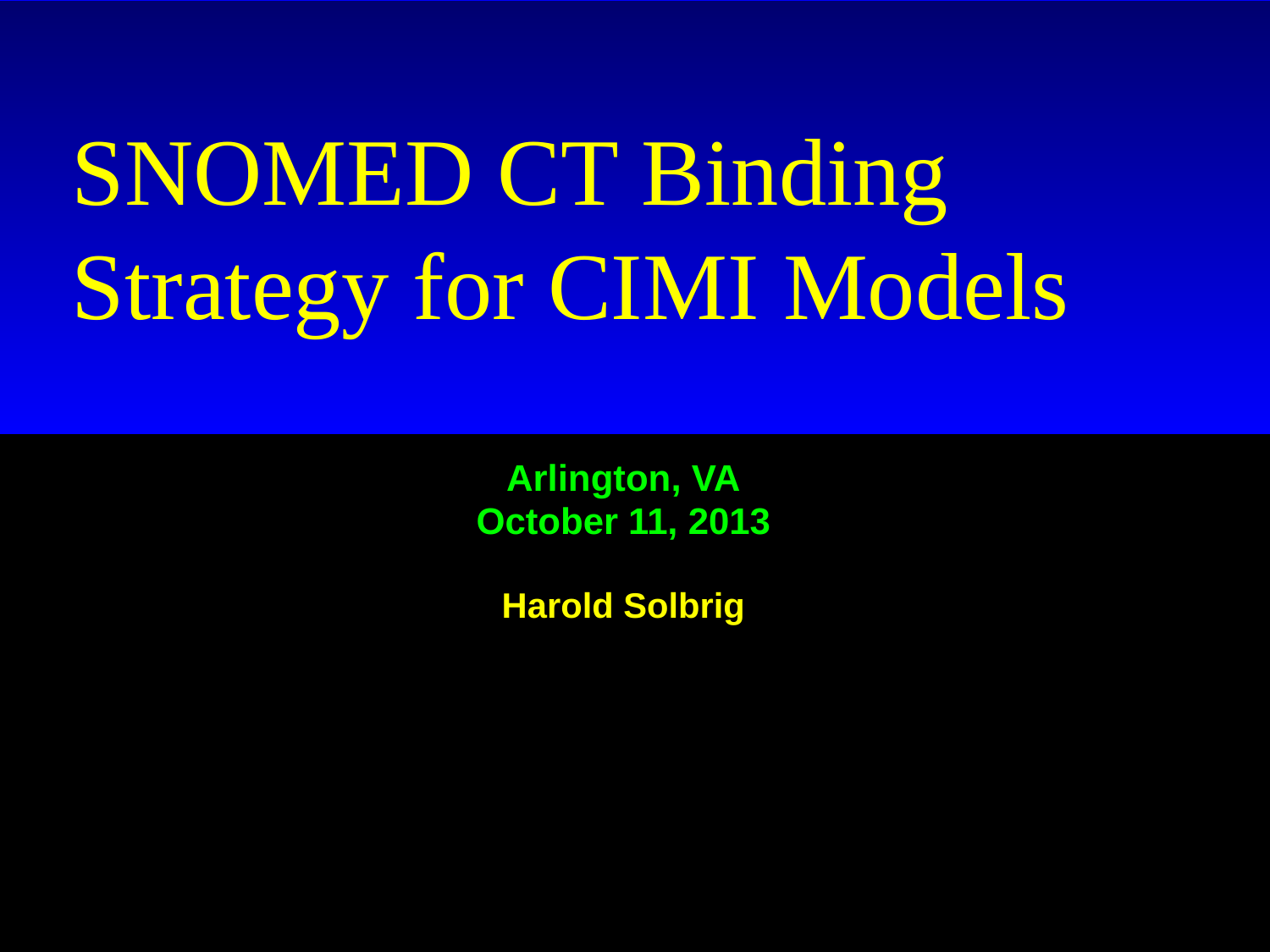

SNOMED CT Binding Strategy for CIMI Models

Arlington, VA
October 11, 2013

Harold Solbrig

 Huff # 1